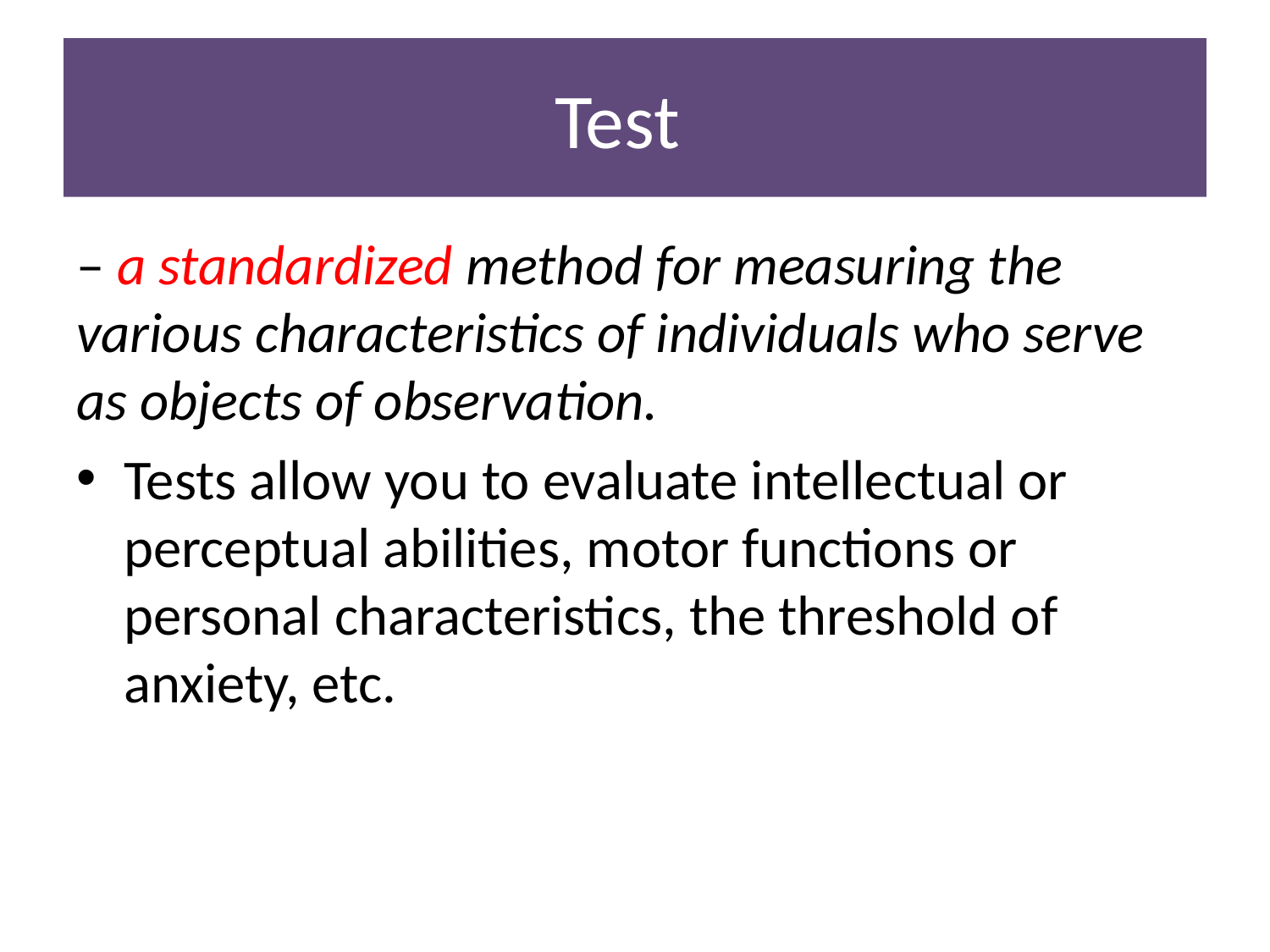

# Test
– a standardized method for measuring the various characteristics of individuals who serve as objects of observation.
Tests allow you to evaluate intellectual or perceptual abilities, motor functions or personal characteristics, the threshold of anxiety, etc.